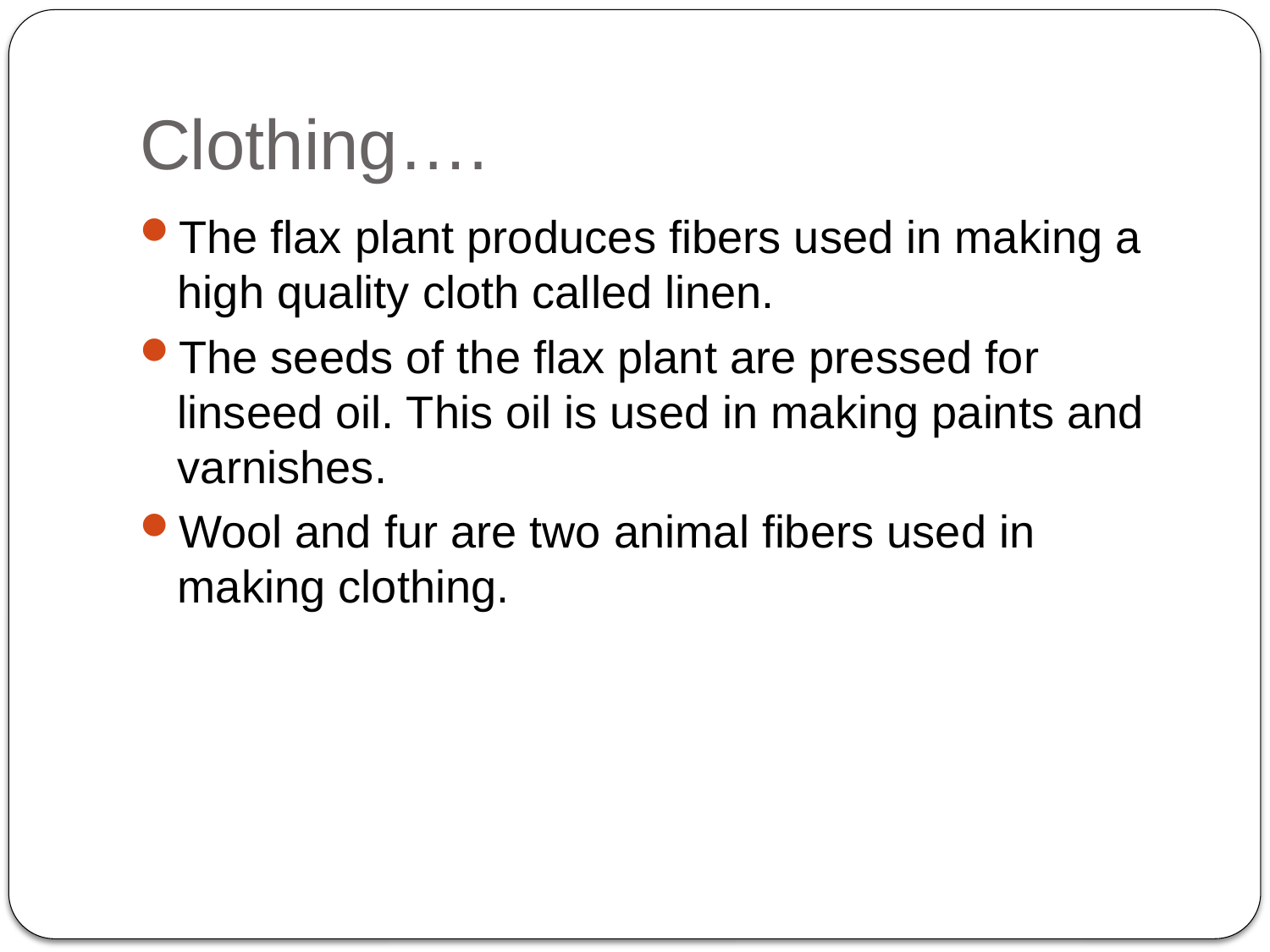

# Clothing….
The flax plant produces fibers used in making a high quality cloth called linen.
The seeds of the flax plant are pressed for linseed oil. This oil is used in making paints and varnishes.
Wool and fur are two animal fibers used in making clothing.